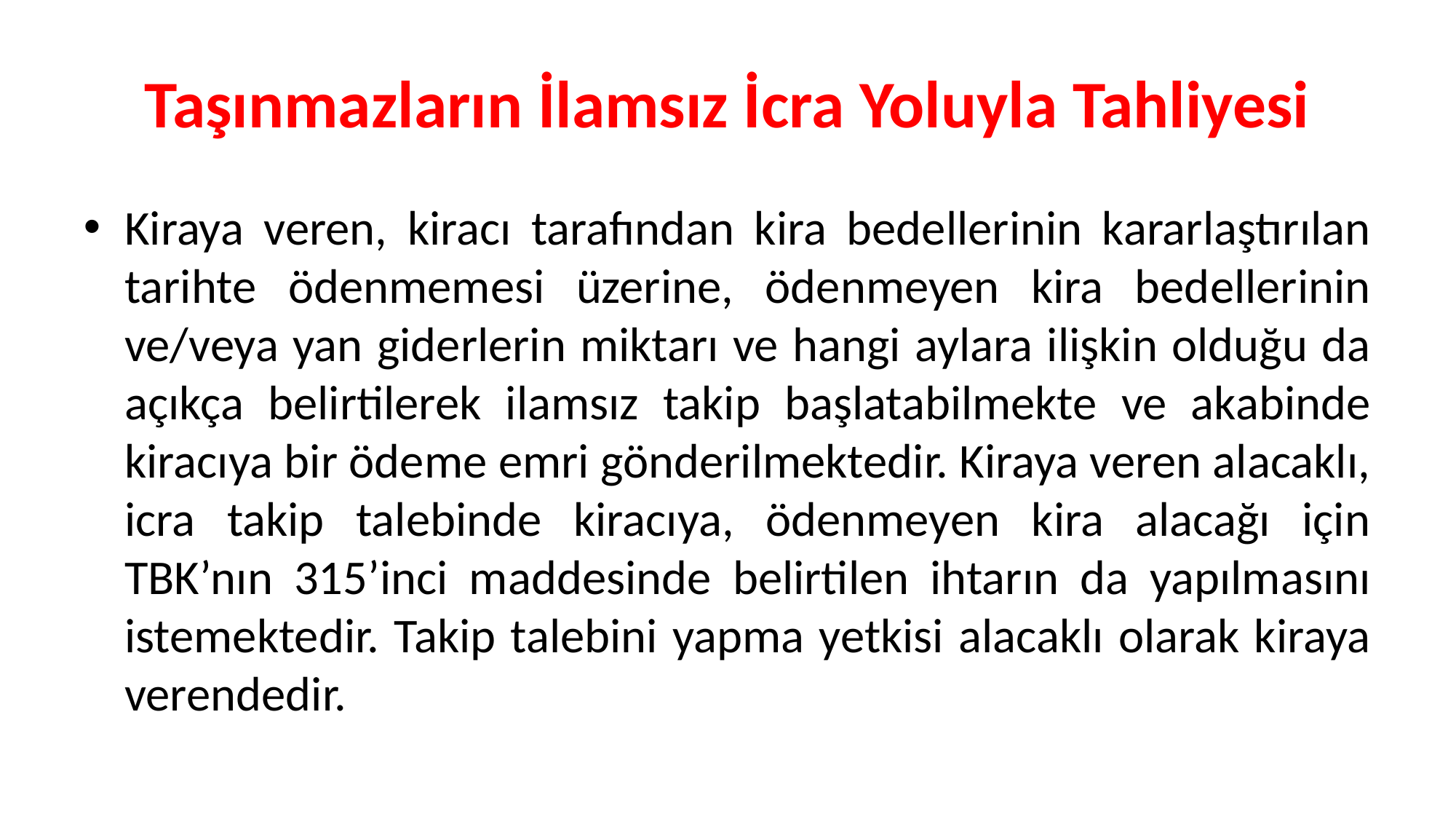

# Taşınmazların İlamsız İcra Yoluyla Tahliyesi
Kiraya veren, kiracı tarafından kira bedellerinin kararlaştırılan tarihte ödenmemesi üzerine, ödenmeyen kira bedellerinin ve/veya yan giderlerin miktarı ve hangi aylara ilişkin olduğu da açıkça belirtilerek ilamsız takip başlatabilmekte ve akabinde kiracıya bir ödeme emri gönderilmektedir. Kiraya veren alacaklı, icra takip talebinde kiracıya, ödenmeyen kira alacağı için TBK’nın 315’inci maddesinde belirtilen ihtarın da yapılmasını istemektedir. Takip talebini yapma yetkisi alacaklı olarak kiraya verendedir.